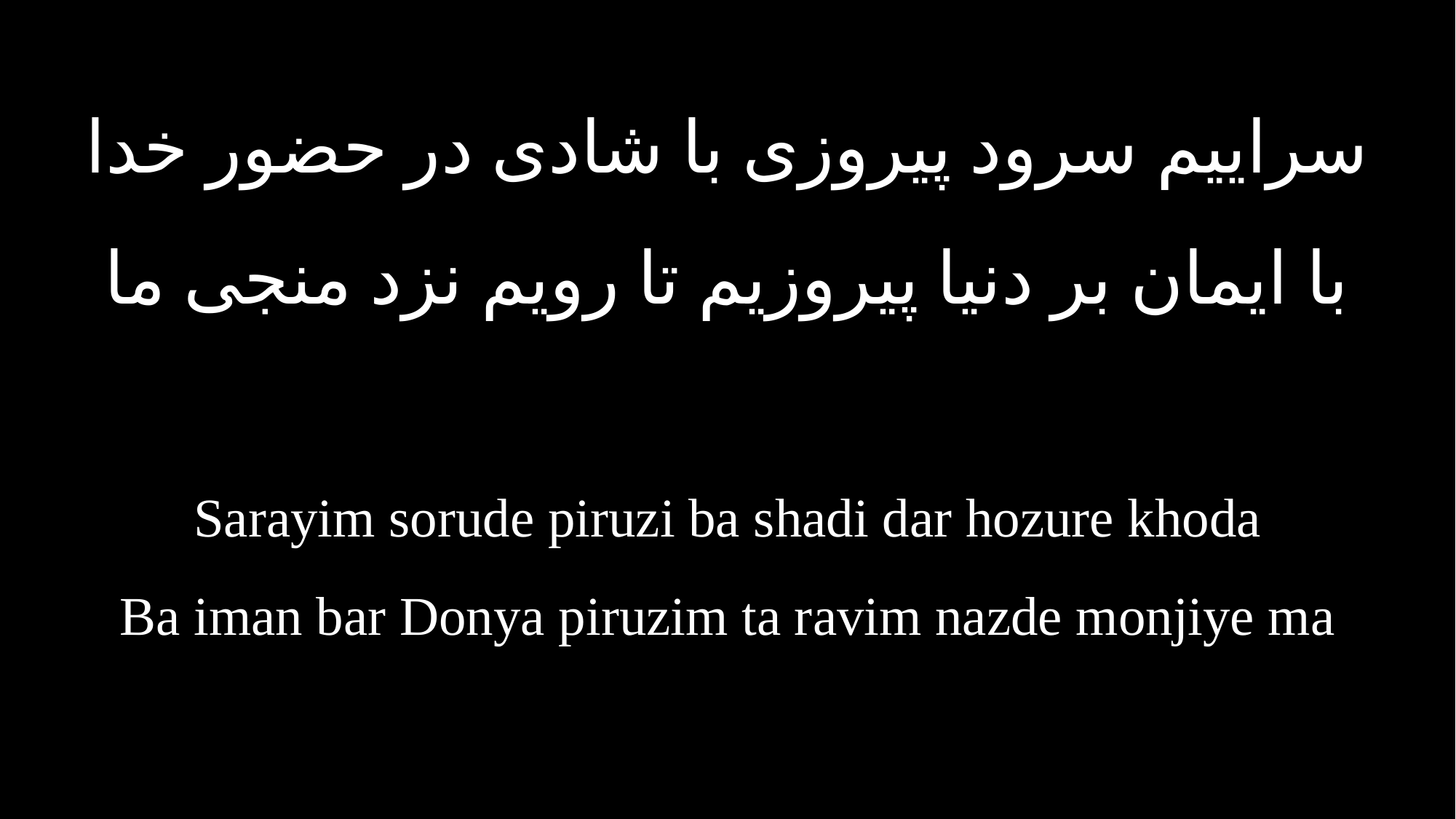

سراییم سرود پیروزی با شادی در حضور خدا
با ایمان بر دنیا پیروزیم تا رویم نزد منجی ما

Sarayim sorude piruzi ba shadi dar hozure khoda
Ba iman bar Donya piruzim ta ravim nazde monjiye ma